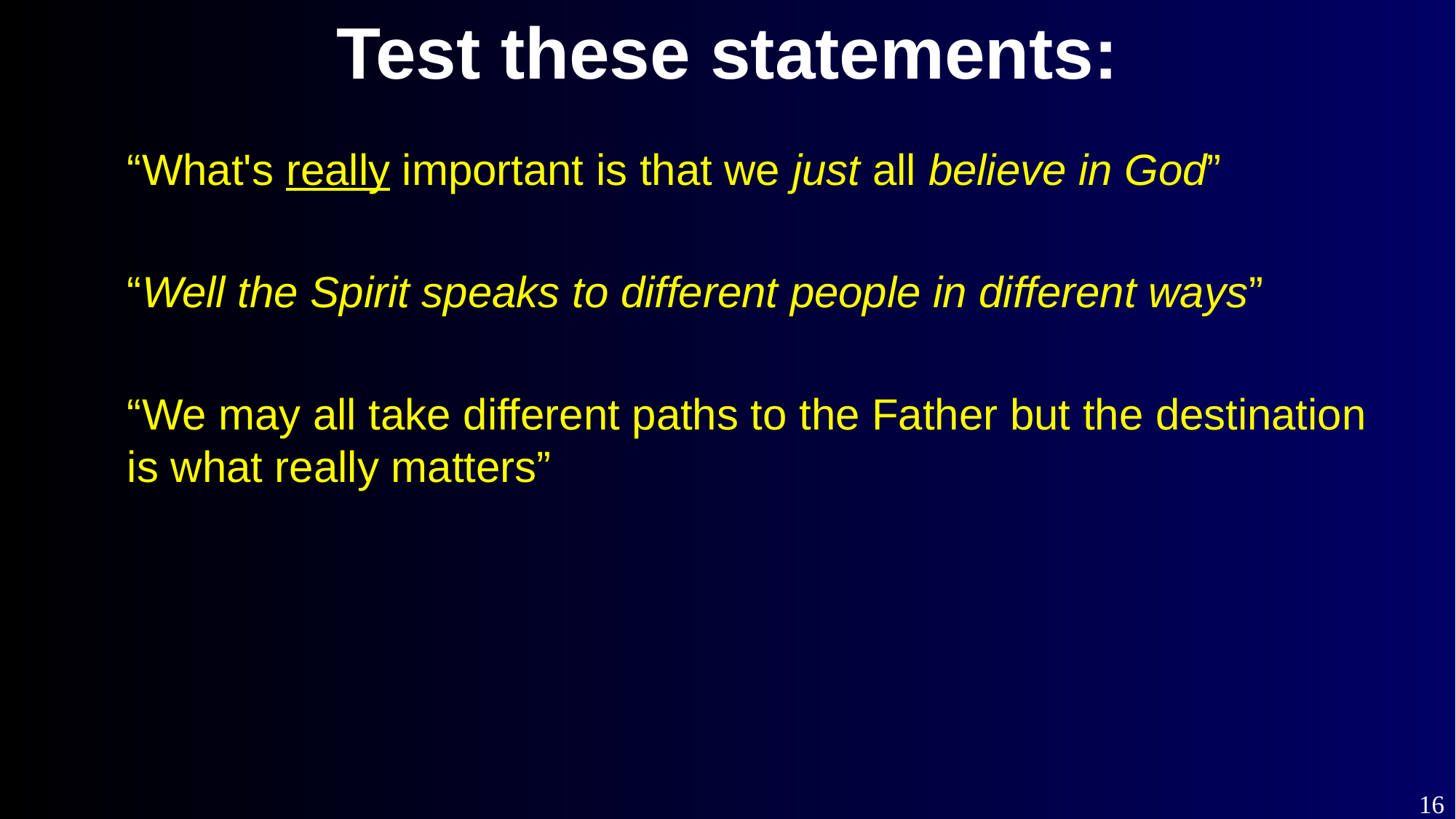

# Test these statements:
“What's really important is that we just all believe in God”

“Well the Spirit speaks to different people in different ways”

“We may all take different paths to the Father but the destination is what really matters”

16